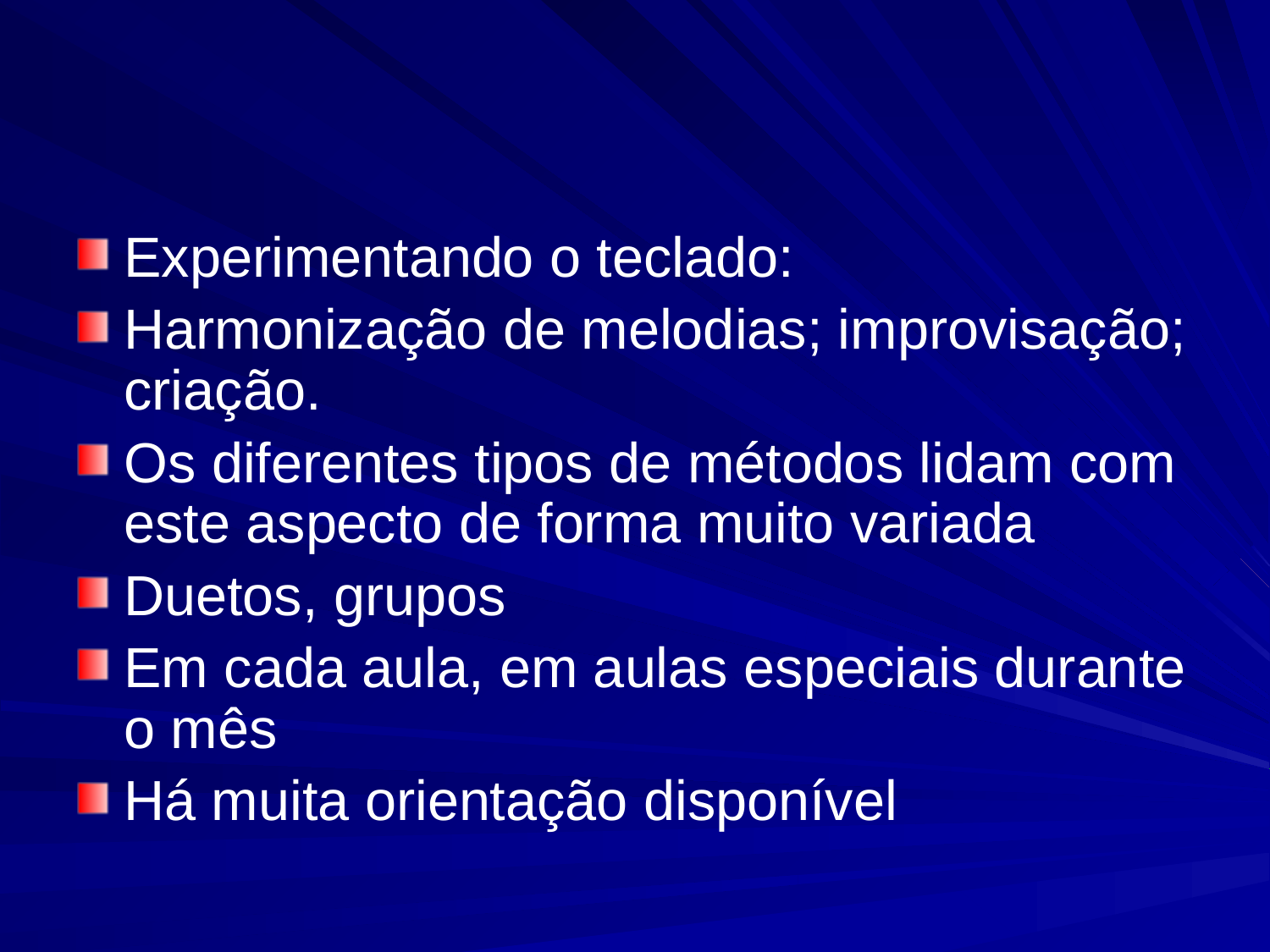

#
Experimentando o teclado:
Harmonização de melodias; improvisação; criação.
Os diferentes tipos de métodos lidam com este aspecto de forma muito variada
Duetos, grupos
Em cada aula, em aulas especiais durante o mês
Há muita orientação disponível